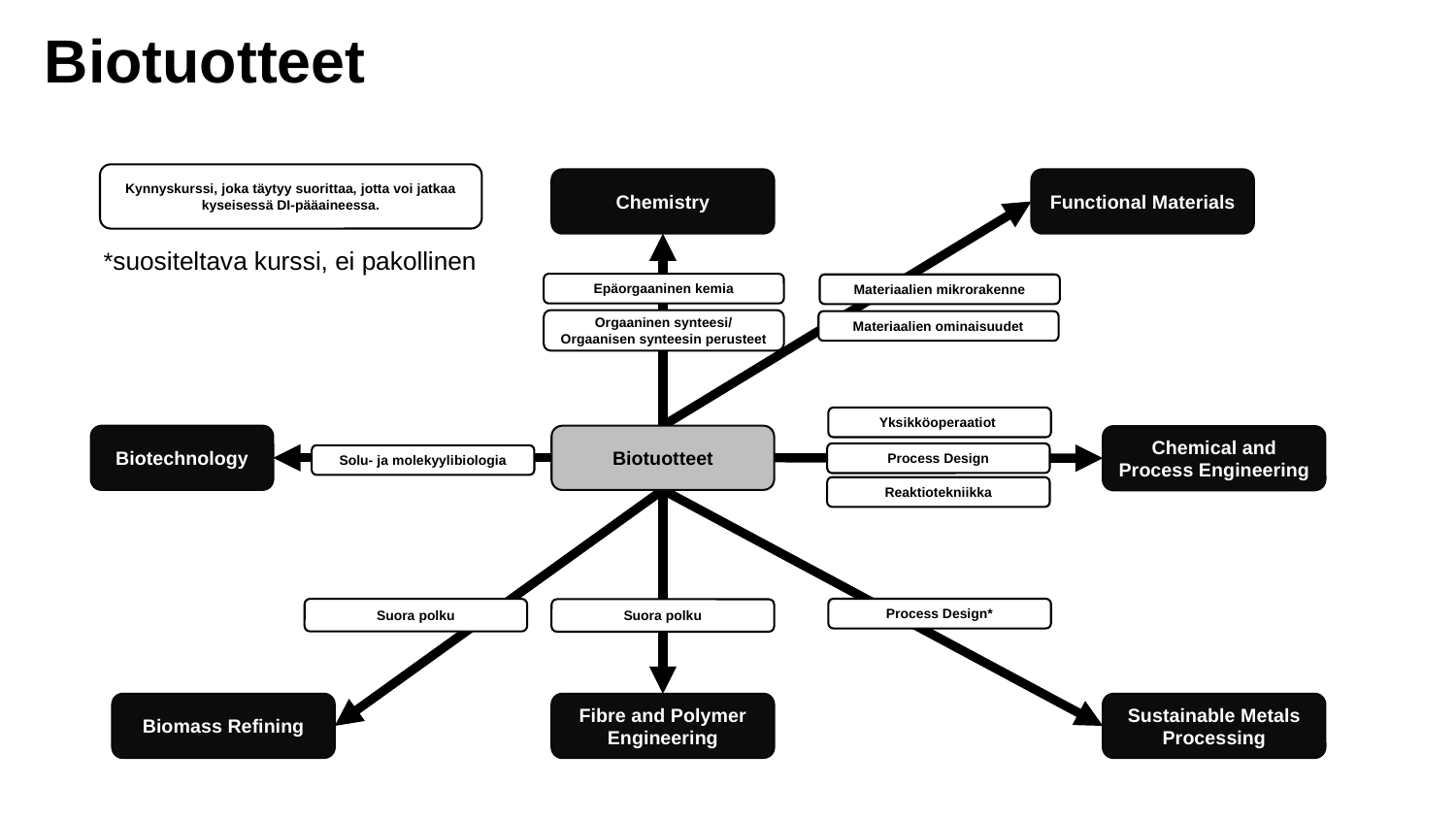

Biotuotteet
Kynnyskurssi, joka täytyy suorittaa, jotta voi jatkaa kyseisessä DI-pääaineessa.
Chemistry
Functional Materials
*suositeltava kurssi, ei pakollinen
Epäorgaaninen kemia
Materiaalien mikrorakenne
Orgaaninen synteesi/
Orgaanisen synteesin perusteet
Materiaalien ominaisuudet
Yksikköoperaatiot
Biotechnology
Biotuotteet
Chemical and Process Engineering
Process Design
Solu- ja molekyylibiologia
Reaktiotekniikka
Process Design*
Suora polku
Suora polku
Biomass Refining
Fibre and Polymer Engineering
Sustainable Metals Processing